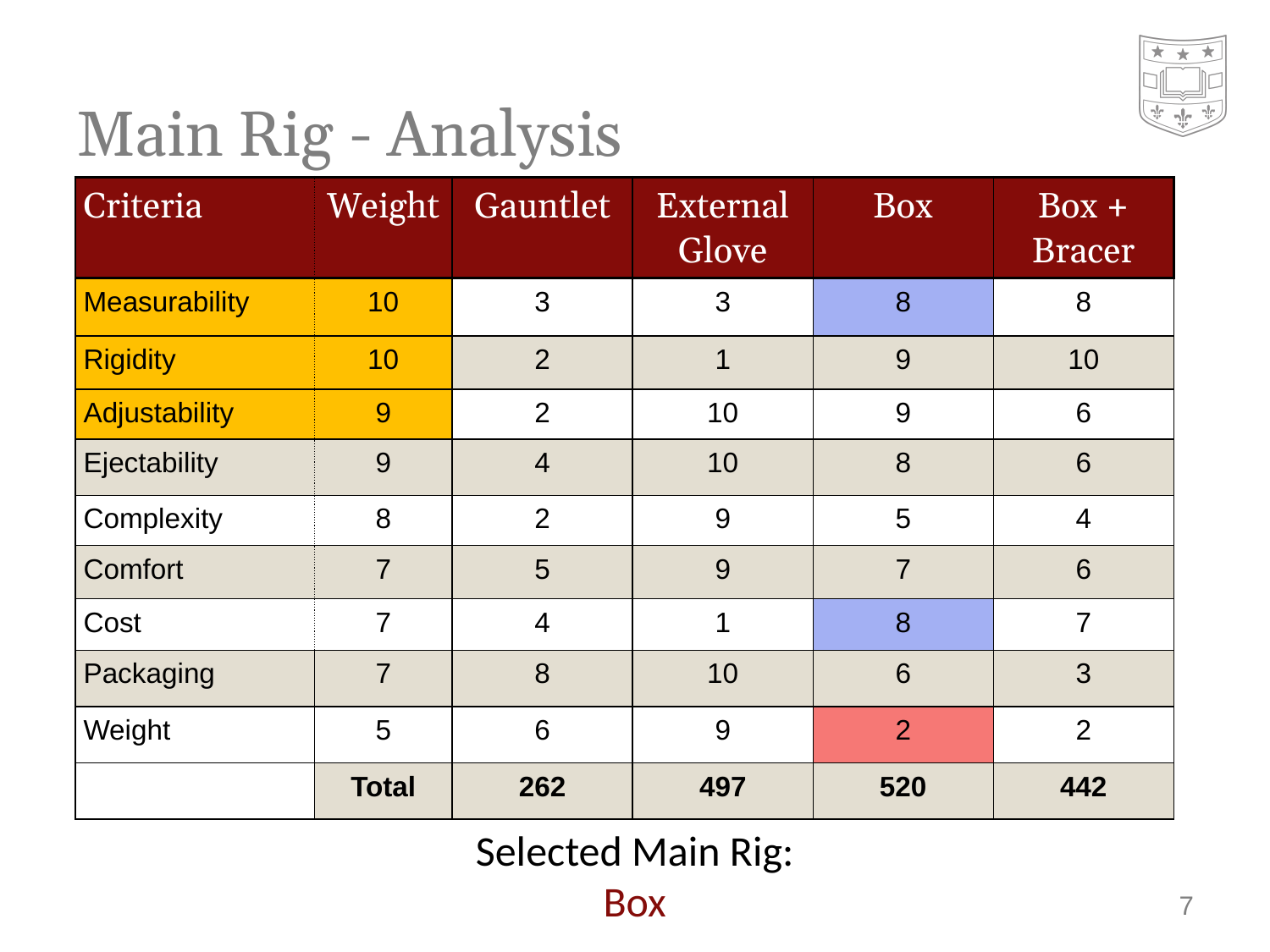

# Main Rig - Analysis
| Criteria | Weight | Gauntlet | External Glove | Box | Box + Bracer |
| --- | --- | --- | --- | --- | --- |
| Measurability | 10 | 3 | 3 | 8 | 8 |
| Rigidity | 10 | 2 | 1 | 9 | 10 |
| Adjustability | 9 | 2 | 10 | 9 | 6 |
| Ejectability | 9 | 4 | 10 | 8 | 6 |
| Complexity | 8 | 2 | 9 | 5 | 4 |
| Comfort | 7 | 5 | 9 | 7 | 6 |
| Cost | 7 | 4 | 1 | 8 | 7 |
| Packaging | 7 | 8 | 10 | 6 | 3 |
| Weight | 5 | 6 | 9 | 2 | 2 |
|  | Total | 262 | 497 | 520 | 442 |
Selected Main Rig:​
Box